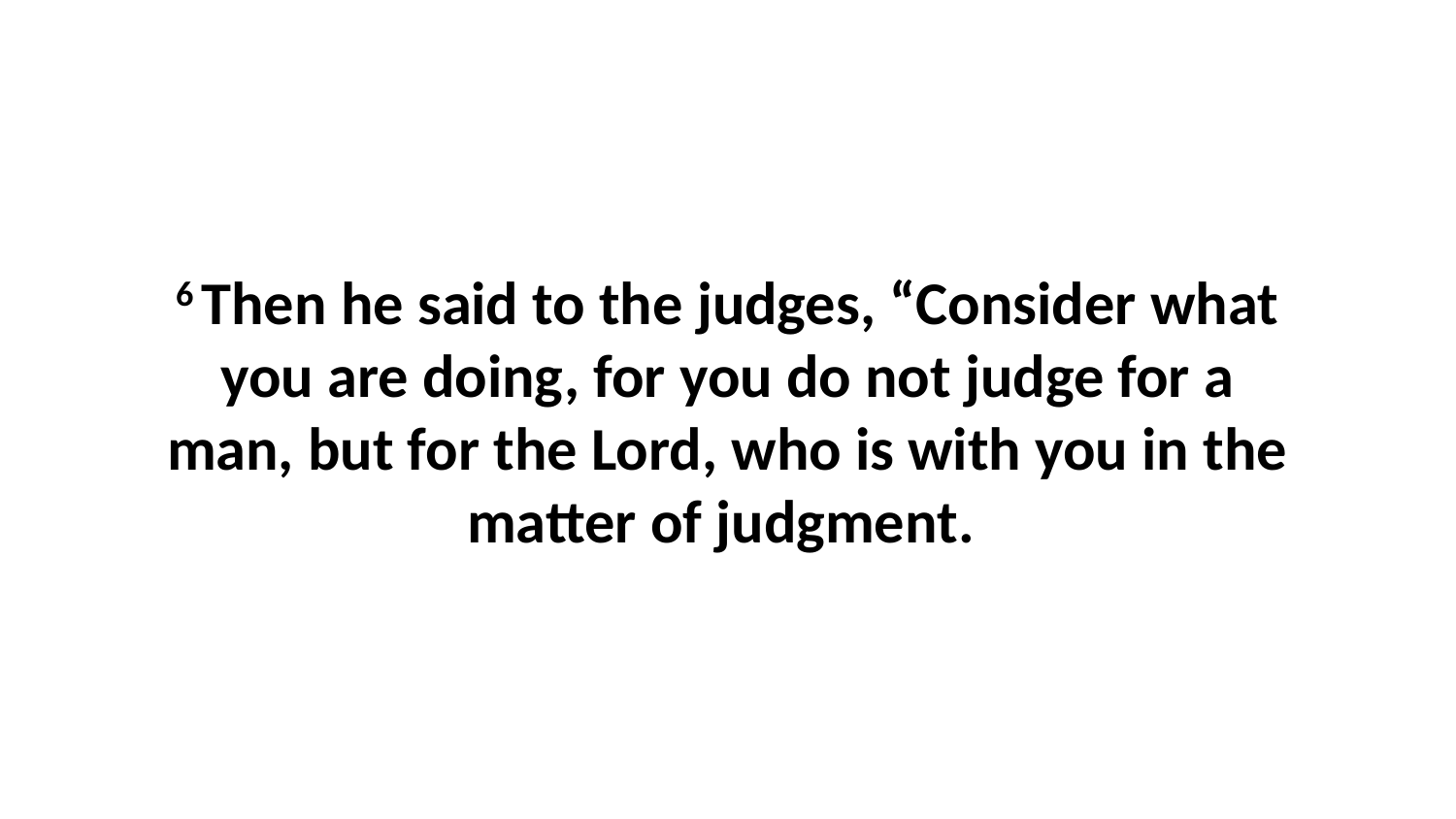

6 Then he said to the judges, “Consider what you are doing, for you do not judge for a man, but for the Lord, who is with you in the matter of judgment.